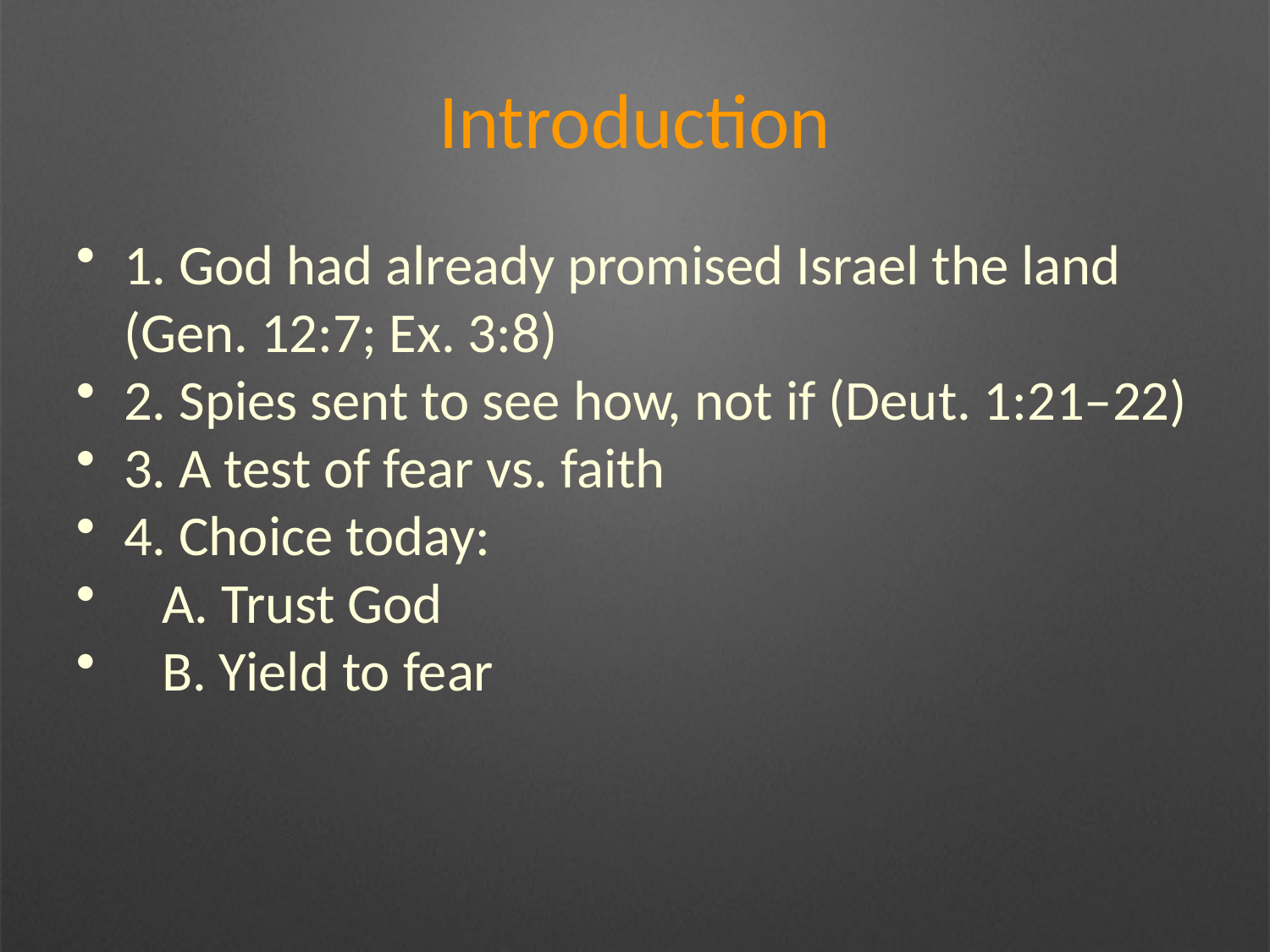

# Introduction
1. God had already promised Israel the land (Gen. 12:7; Ex. 3:8)
2. Spies sent to see how, not if (Deut. 1:21–22)
3. A test of fear vs. faith
4. Choice today:
   A. Trust God
   B. Yield to fear